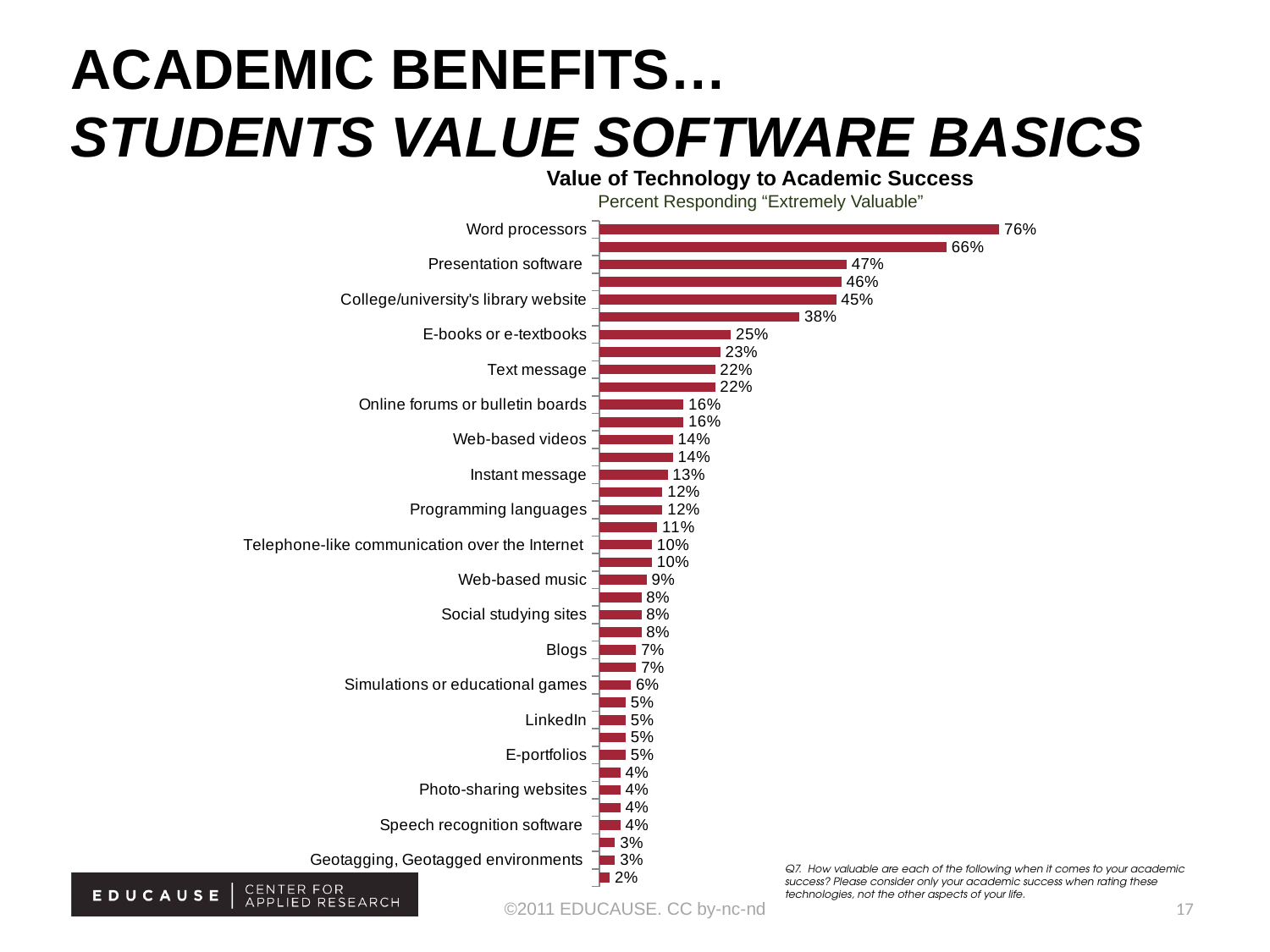

# academic benefits… students value software basics
Value of Technology to Academic Success
Percent Responding “Extremely Valuable”

### Chart

| Category | Column1 |
|---|---|
| Word processors | 0.76 |
| E-mail | 0.66 |
| Presentation software  | 0.47 |
| Course or learning management system  | 0.46 |
| College/university's library website | 0.45 |
| Spreadsheets | 0.38 |
| E-books or e-textbooks | 0.25 |
| Web-based citation/bibliography tools | 0.23 |
| Text message | 0.22 |
| Wikis | 0.22 |
| Online forums or bulletin boards | 0.16 |
| Graphics software | 0.16 |
| Web-based videos | 0.14 |
| Video-sharing websites | 0.14 |
| Instant message | 0.13 |
| Facebook | 0.12 |
| Programming languages | 0.12 |
| Freely available course content beyond campus  | 0.11 |
| Telephone-like communication over the Internet  | 0.1 |
| Online chats, chat events, webinars | 0.1 |
| Web-based music | 0.09 |
| Podcasts and webcasts | 0.08 |
| Social studying sites | 0.08 |
| Video-creation software | 0.08 |
| Blogs | 0.07 |
| Tagging/bookmarking/liking  | 0.07 |
| Simulations or educational games | 0.06 |
| Online multi-user computer games | 0.05 |
| LinkedIn | 0.05 |
| Internet content via a TV | 0.05 |
| E-portfolios | 0.05 |
| Twitter | 0.04 |
| Photo-sharing websites | 0.04 |
| Audio-creation software | 0.04 |
| Speech recognition software  | 0.04 |
| Other social networking websites  | 0.03 |
| Geotagging, Geotagged environments  | 0.03 |
| Online virtual worlds | 0.02 |
Q7.  How valuable are each of the following when it comes to your academic success? Please consider only your academic success when rating these technologies, not the other aspects of your life.
©2011 EDUCAUSE. CC by-nc-nd
17